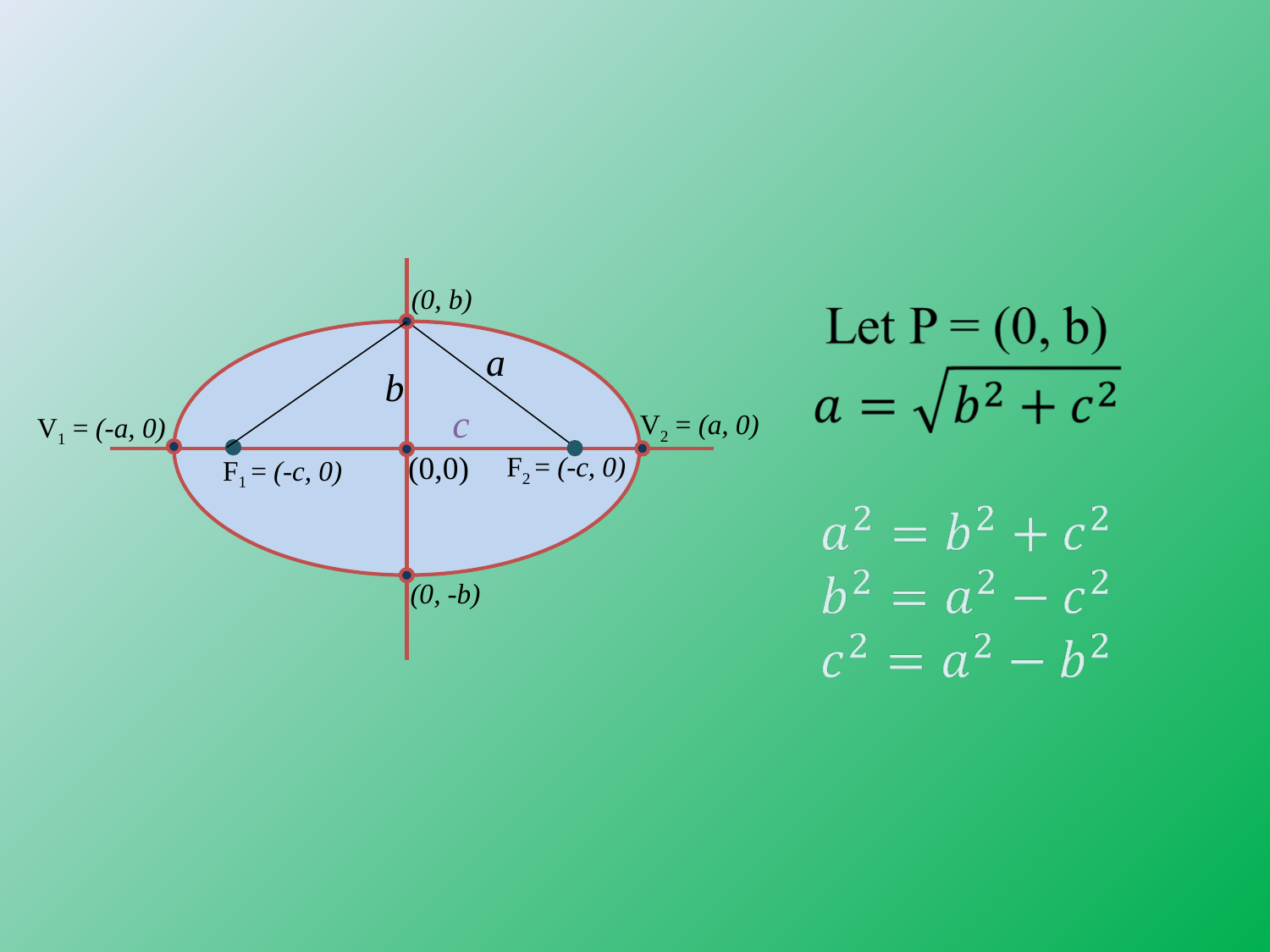

(0, b)

a
b
c
V2 = (a, 0)
V1 = (-a, 0)

(0,0)

F2 = (-c, 0)
F1 = (-c, 0)
(0, -b)